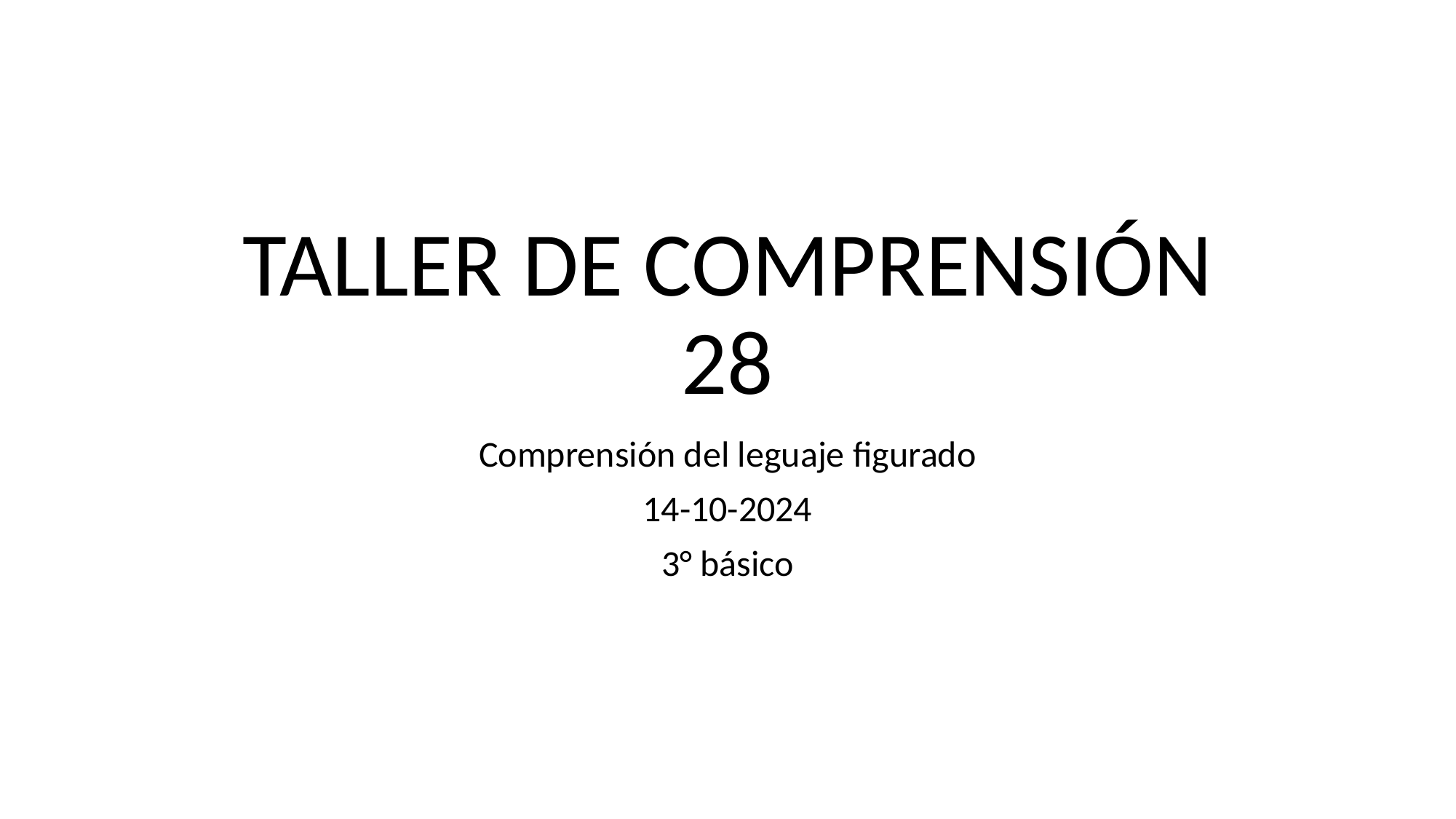

# TALLER DE COMPRENSIÓN 28
Comprensión del leguaje figurado
14-10-2024
3° básico